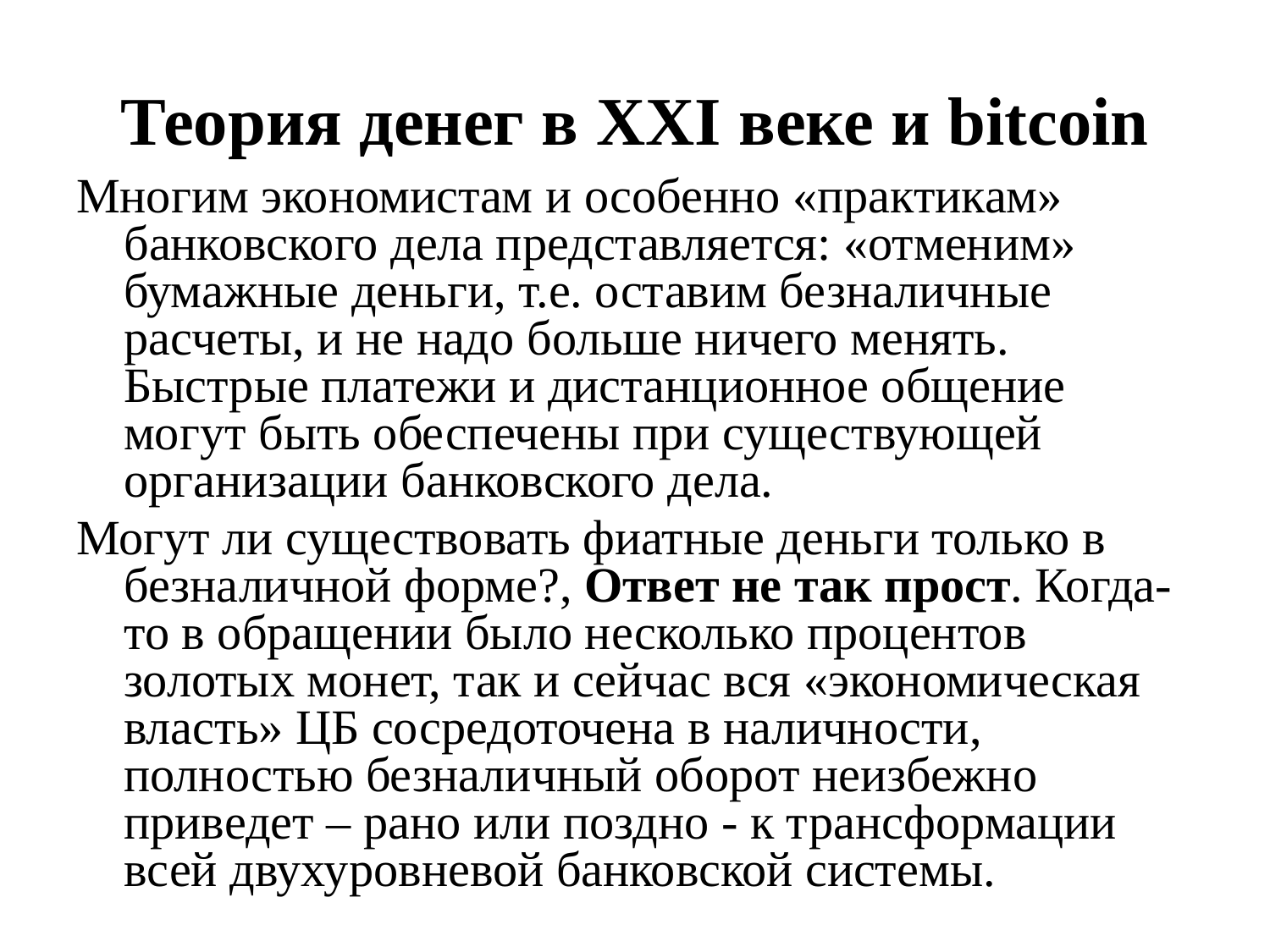

# Теория денег в XXI веке и bitcoin
Многим экономистам и особенно «практикам» банковского дела представляется: «отменим» бумажные деньги, т.е. оставим безналичные расчеты, и не надо больше ничего менять. Быстрые платежи и дистанционное общение могут быть обеспечены при существующей организации банковского дела.
Могут ли существовать фиатные деньги только в безналичной форме?, Ответ не так прост. Когда-то в обращении было несколько процентов золотых монет, так и сейчас вся «экономическая власть» ЦБ сосредоточена в наличности, полностью безналичный оборот неизбежно приведет – рано или поздно - к трансформации всей двухуровневой банковской системы.